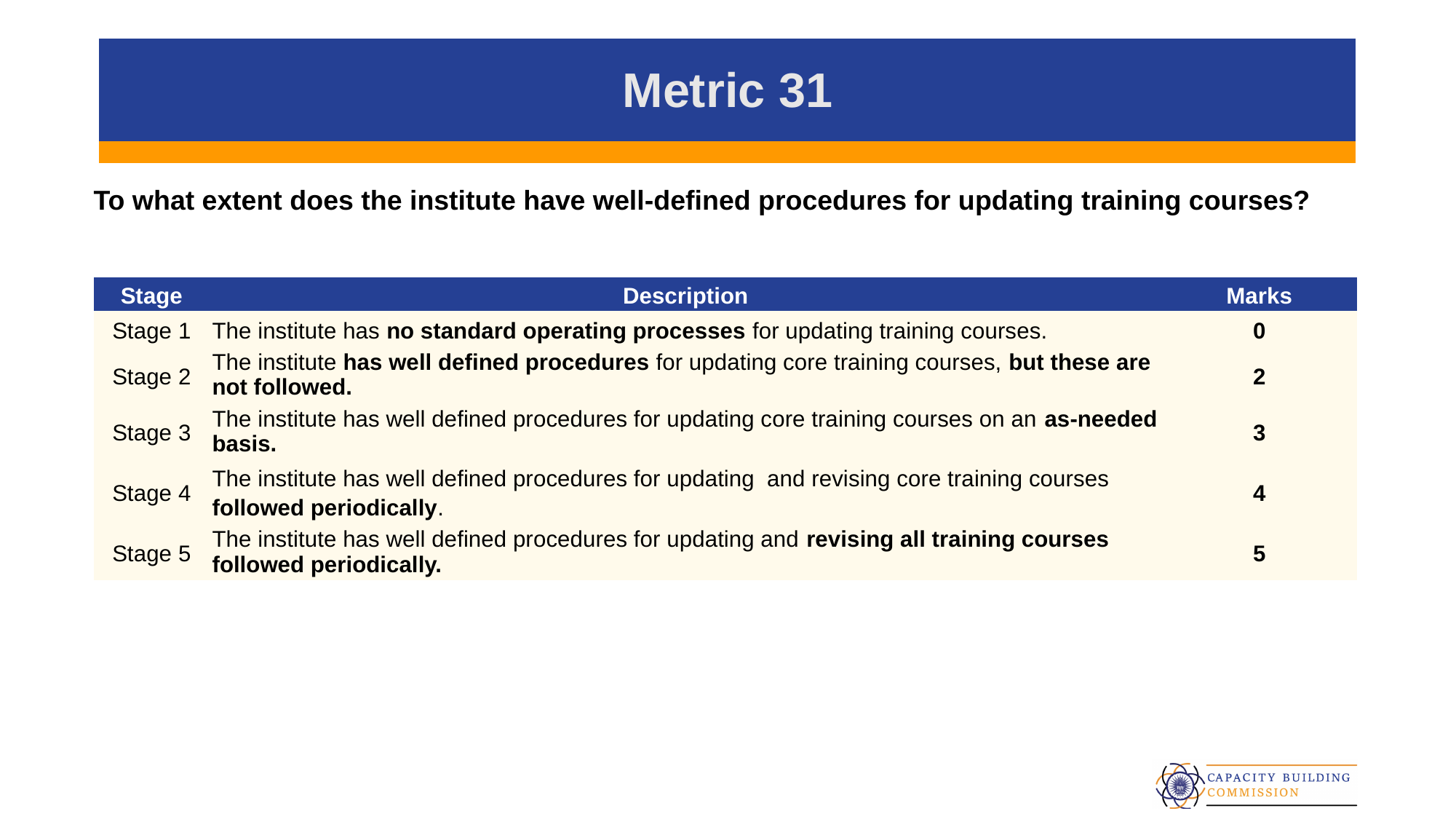

# Metric 31
To what extent does the institute have well-defined procedures for updating training courses?
| Stage | Description | Marks |
| --- | --- | --- |
| Stage 1 | The institute has no standard operating processes for updating training courses. | 0 |
| Stage 2 | The institute has well defined procedures for updating core training courses, but these are not followed. | 2 |
| Stage 3 | The institute has well defined procedures for updating core training courses on an as-needed basis. | 3 |
| Stage 4 | The institute has well defined procedures for updating and revising core training courses followed periodically. | 4 |
| Stage 5 | The institute has well defined procedures for updating and revising all training courses followed periodically. | 5 |
41